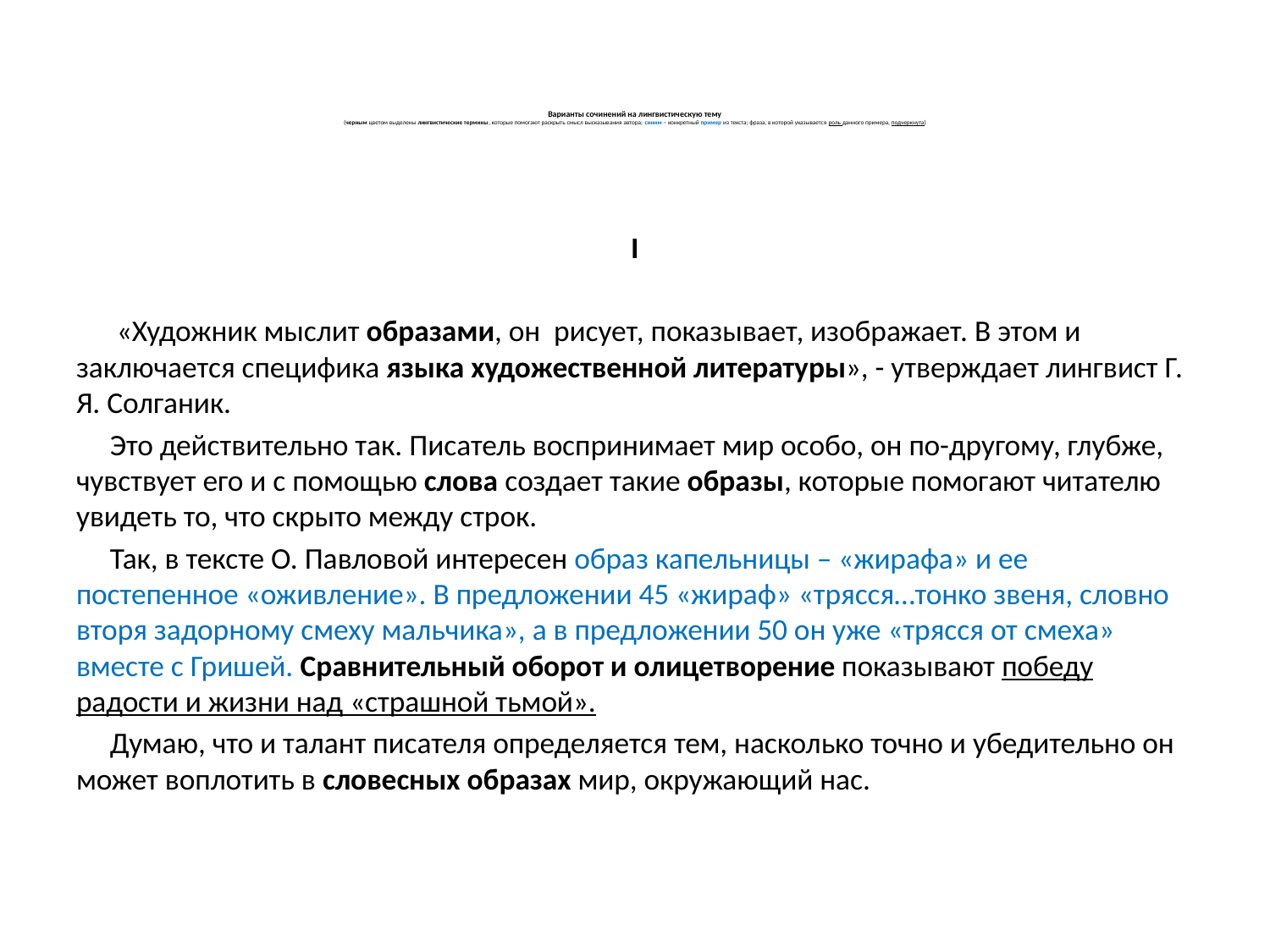

# Варианты сочинений на лингвистическую тему (черным цветом выделены лингвистические термины, которые помогают раскрыть смысл высказывания автора; синим – конкретный пример из текста; фраза, в которой указывается роль данного примера, подчеркнута)
I

      «Художник мыслит образами, он  рисует, показывает, изображает. В этом и заключается специфика языка художественной литературы», - утверждает лингвист Г. Я. Солганик.
     Это действительно так. Писатель воспринимает мир особо, он по-другому, глубже, чувствует его и с помощью слова создает такие образы, которые помогают читателю увидеть то, что скрыто между строк.
     Так, в тексте О. Павловой интересен образ капельницы – «жирафа» и ее постепенное «оживление». В предложении 45 «жираф» «трясся…тонко звеня, словно вторя задорному смеху мальчика», а в предложении 50 он уже «трясся от смеха» вместе с Гришей. Сравнительный оборот и олицетворение показывают победу радости и жизни над «страшной тьмой».
     Думаю, что и талант писателя определяется тем, насколько точно и убедительно он может воплотить в словесных образах мир, окружающий нас.